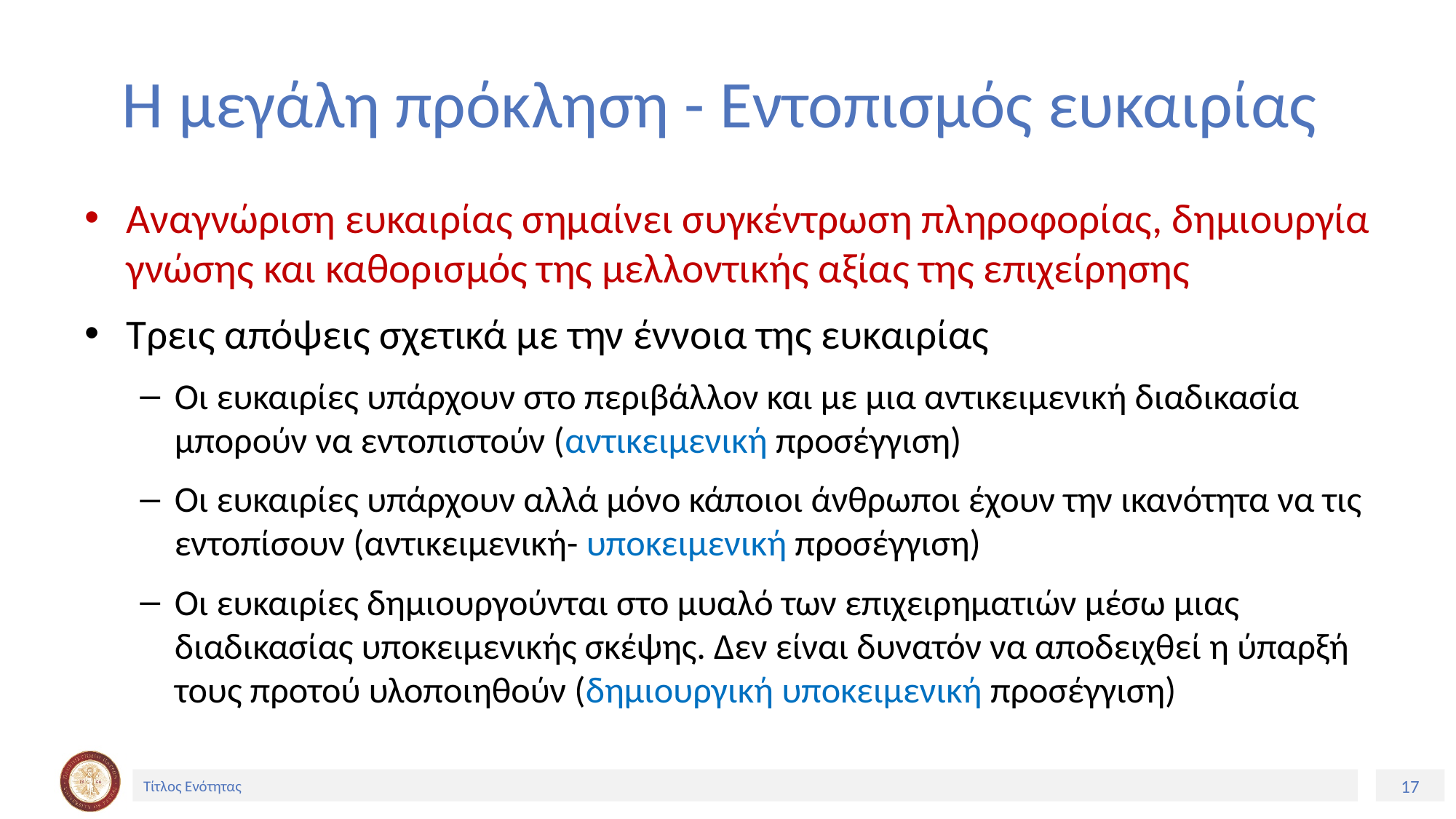

# Η μεγάλη πρόκληση - Εντοπισμός ευκαιρίας
Αναγνώριση ευκαιρίας σημαίνει συγκέντρωση πληροφορίας, δημιουργία γνώσης και καθορισμός της μελλοντικής αξίας της επιχείρησης
Τρεις απόψεις σχετικά με την έννοια της ευκαιρίας
Οι ευκαιρίες υπάρχουν στο περιβάλλον και με μια αντικειμενική διαδικασία μπορούν να εντοπιστούν (αντικειμενική προσέγγιση)
Οι ευκαιρίες υπάρχουν αλλά μόνο κάποιοι άνθρωποι έχουν την ικανότητα να τις εντοπίσουν (αντικειμενική- υποκειμενική προσέγγιση)
Οι ευκαιρίες δημιουργούνται στο μυαλό των επιχειρηματιών μέσω μιας διαδικασίας υποκειμενικής σκέψης. Δεν είναι δυνατόν να αποδειχθεί η ύπαρξή τους προτού υλοποιηθούν (δημιουργική υποκειμενική προσέγγιση)